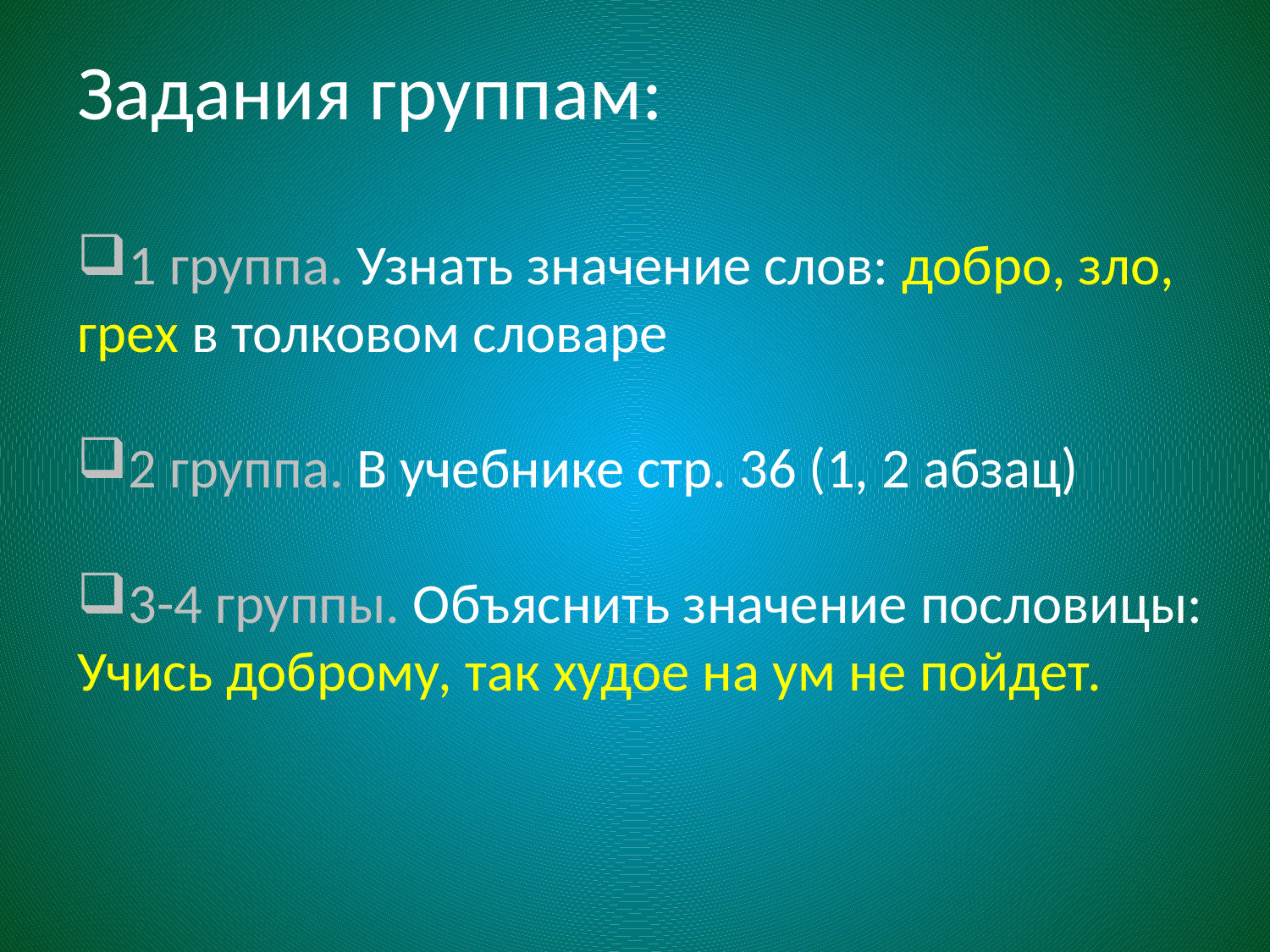

Задания группам:

1 группа. Узнать значение слов: добро, зло, грех в толковом словаре

2 группа. В учебнике стр. 36 (1, 2 абзац)

3-4 группы. Объяснить значение пословицы: Учись доброму, так худое на ум не пойдет.